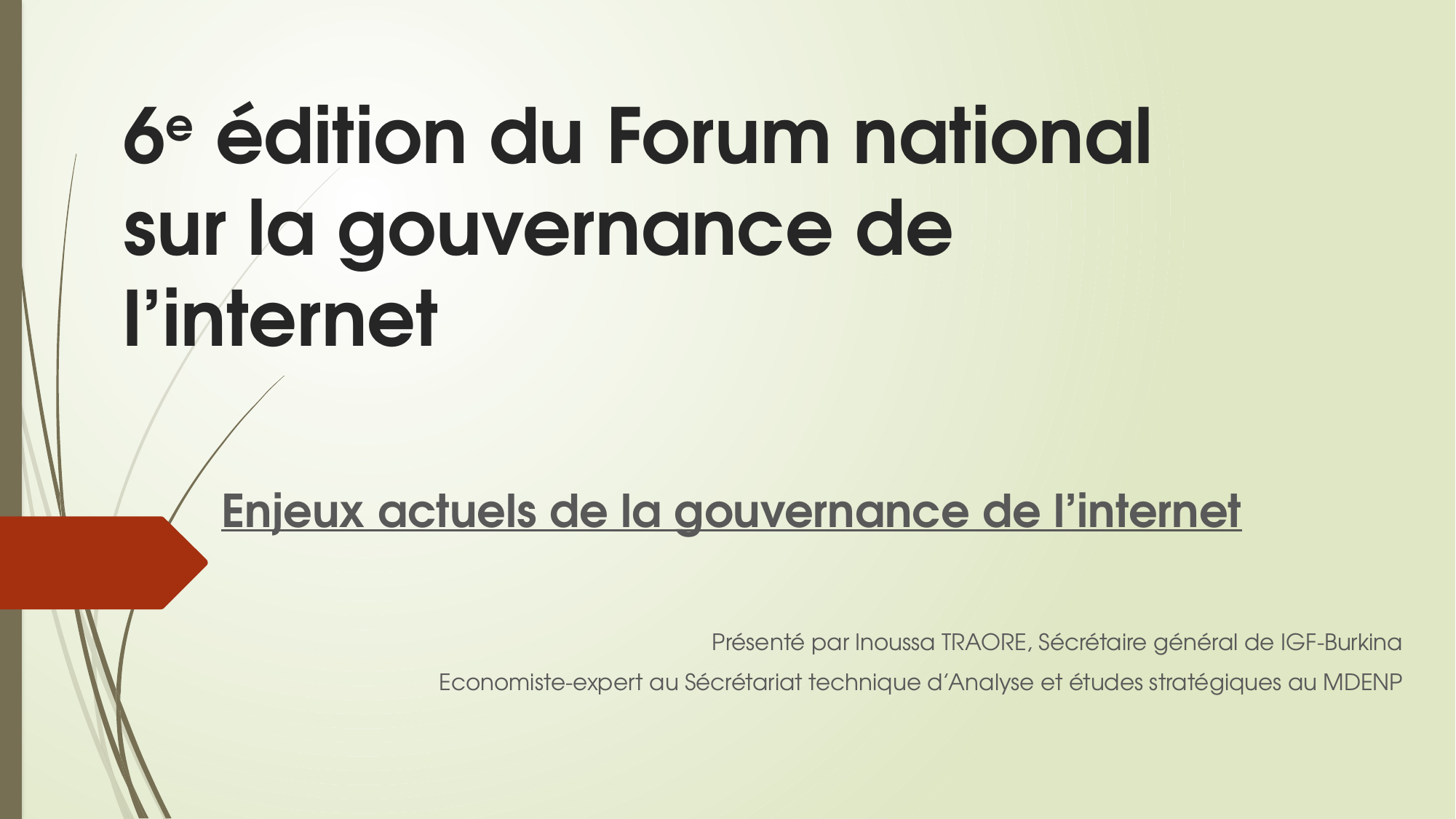

# 6e édition du Forum national sur la gouvernance de l’internet
Enjeux actuels de la gouvernance de l’internet

Présenté par Inoussa TRAORE, Sécrétaire général de IGF-Burkina
Economiste-expert au Sécrétariat technique d’Analyse et études stratégiques au MDENP